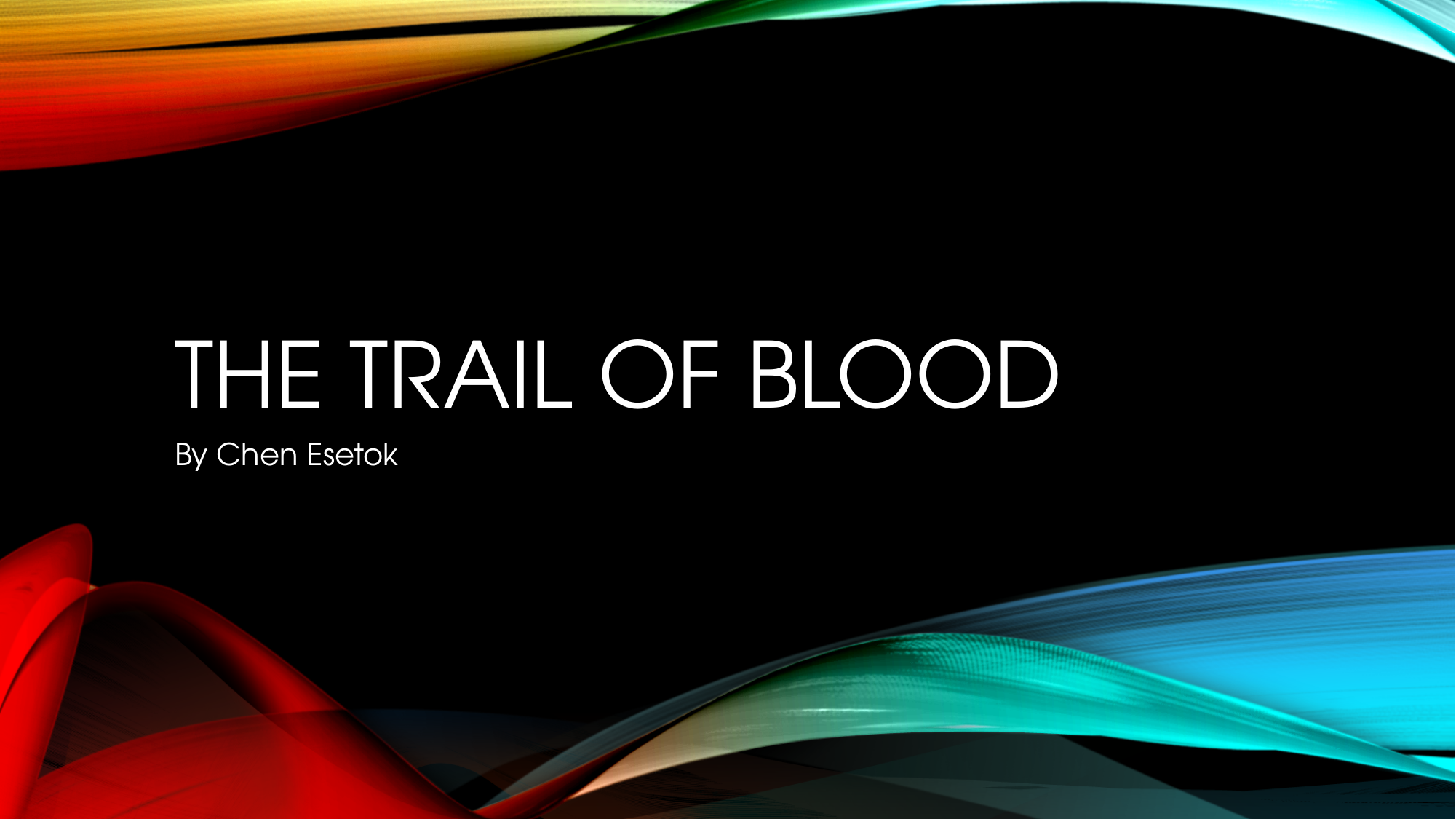

# THE TRAIL OF blood
By Chen Esetok